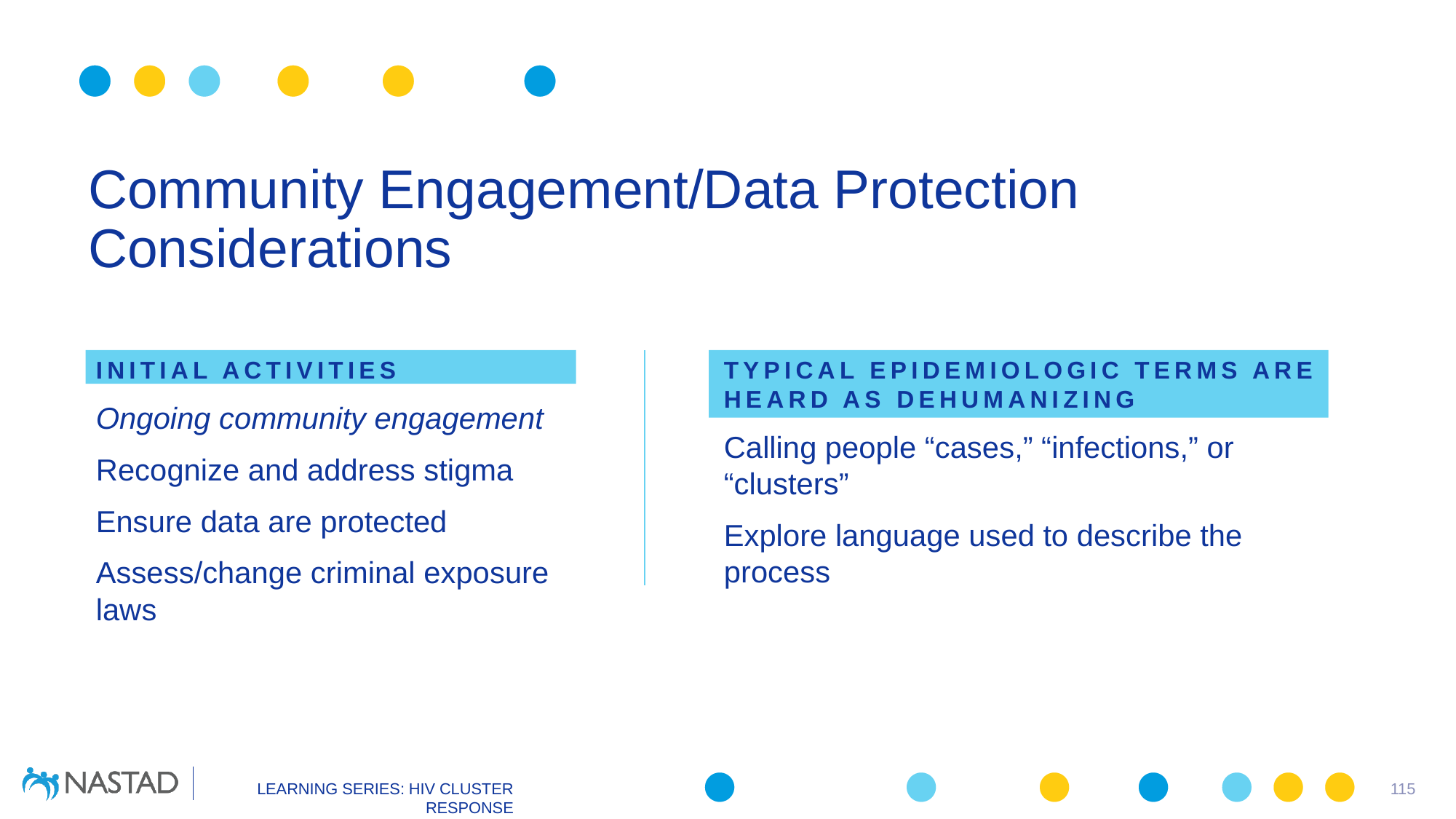

# Community Engagement/Data Protection Considerations
INITIAL ACTIVITIES
Ongoing community engagement
Recognize and address stigma
Ensure data are protected
Assess/change criminal exposure laws
TYPICAL EPIDEMIOLOGIC TERMS ARE HEARD AS DEHUMANIZING
Calling people “cases,” “infections,” or “clusters”
Explore language used to describe the process

115